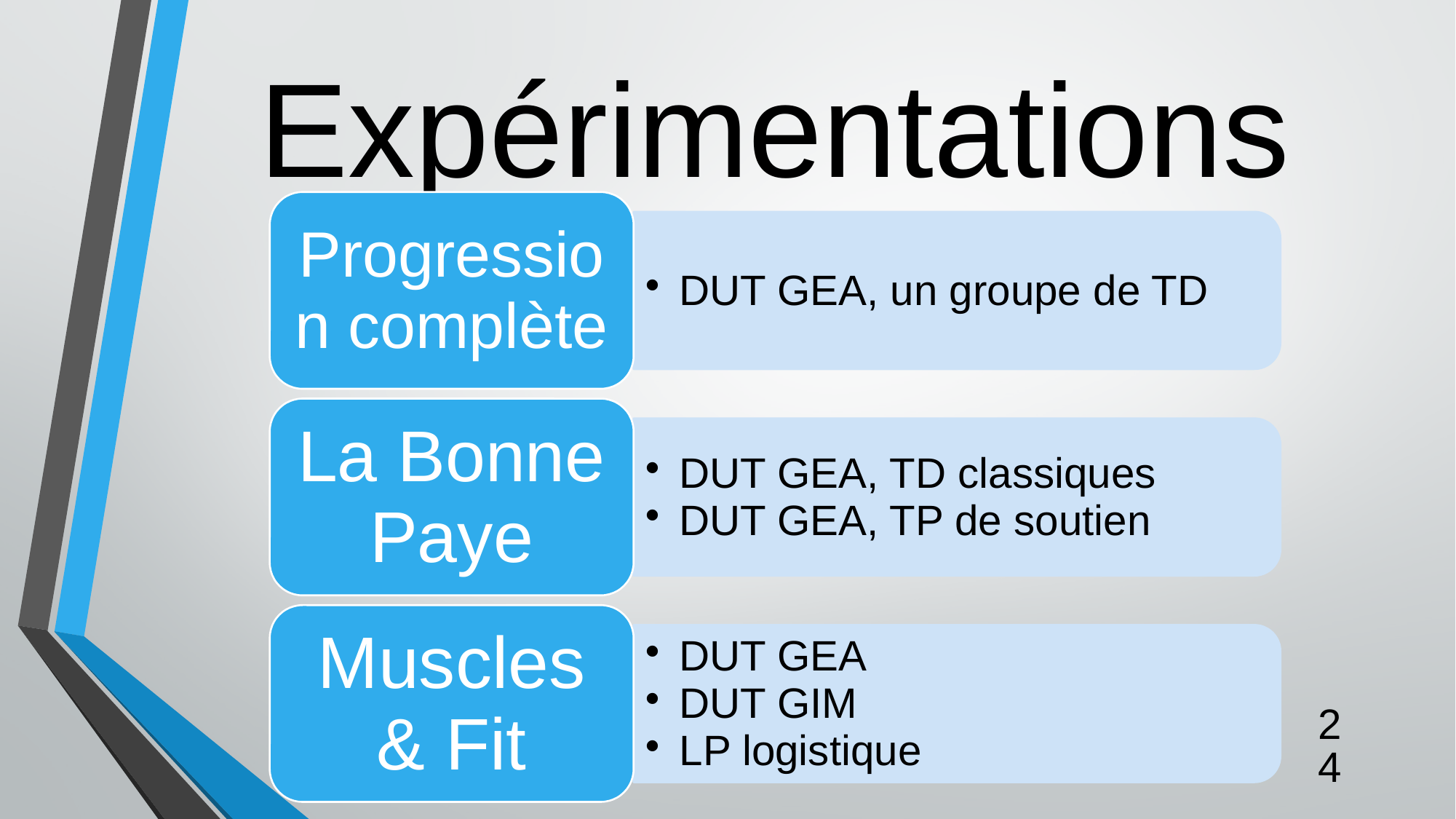

# Expérimentations
DUT GEA, un groupe de TD
DUT GEA, TD classiques
Muscles & Fit
DUT GEA
DUT GEA, TP de soutien
DUT GIM
LP logistique
24